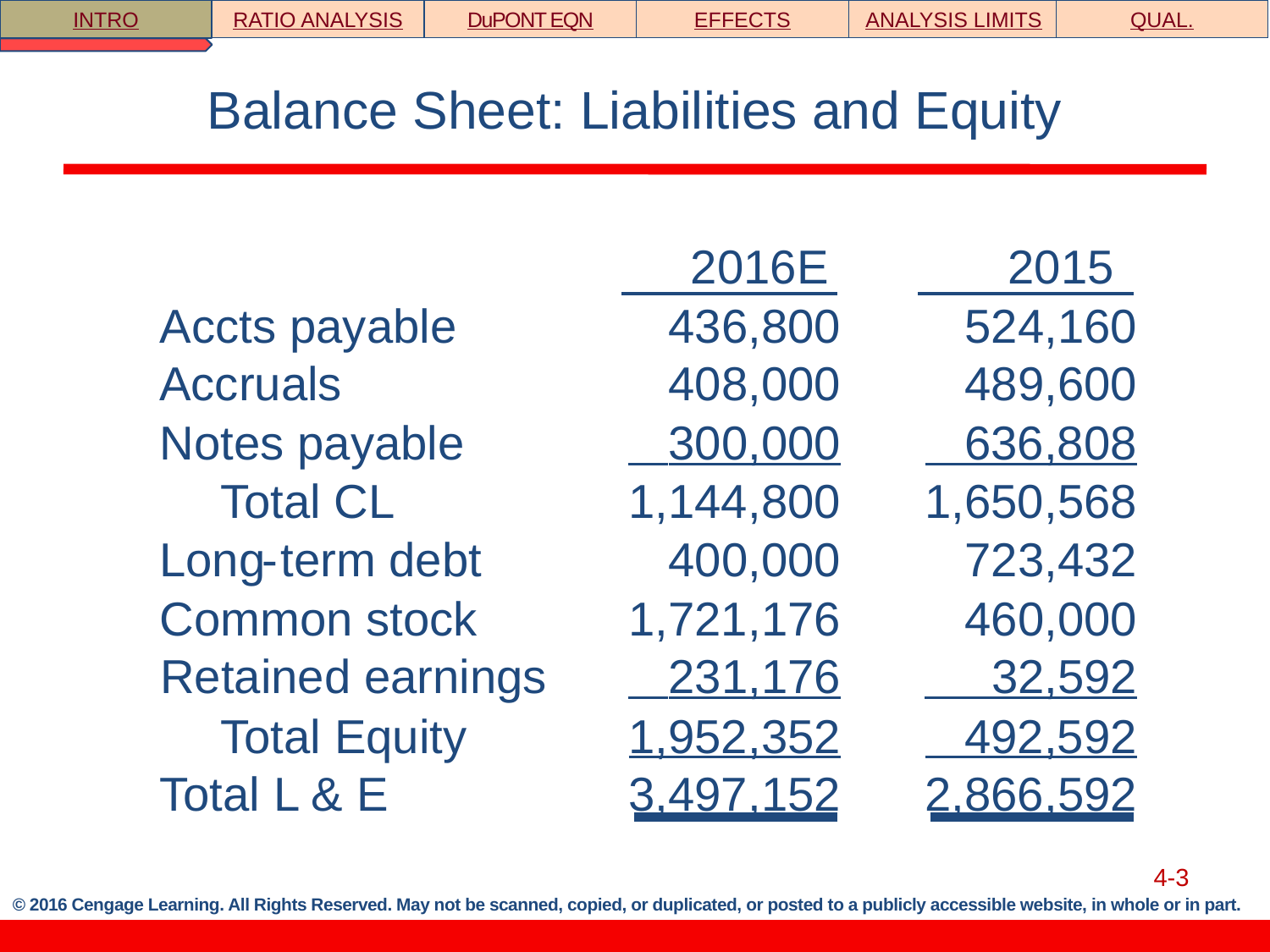

INTRO
RATIO ANALYSIS
DuPONT EQN
EFFECTS
ANALYSIS LIMITS
QUAL.

# Balance Sheet: Liabilities and Equity

   2016E
    2015
Accts payable
436,800
524,160
Accruals
408,000
489,600
Notes payable
   300,000
   636,808
Total CL
1,144,800
1,650,568
Long
-
term debt
400,000
723,432
Common stock
1,721,176
460,000
Retained earnings
   231,176
     32,592
Total Equity
1,952,352
   492,592
Total L & E
3,497,152
2,866,592
4-3